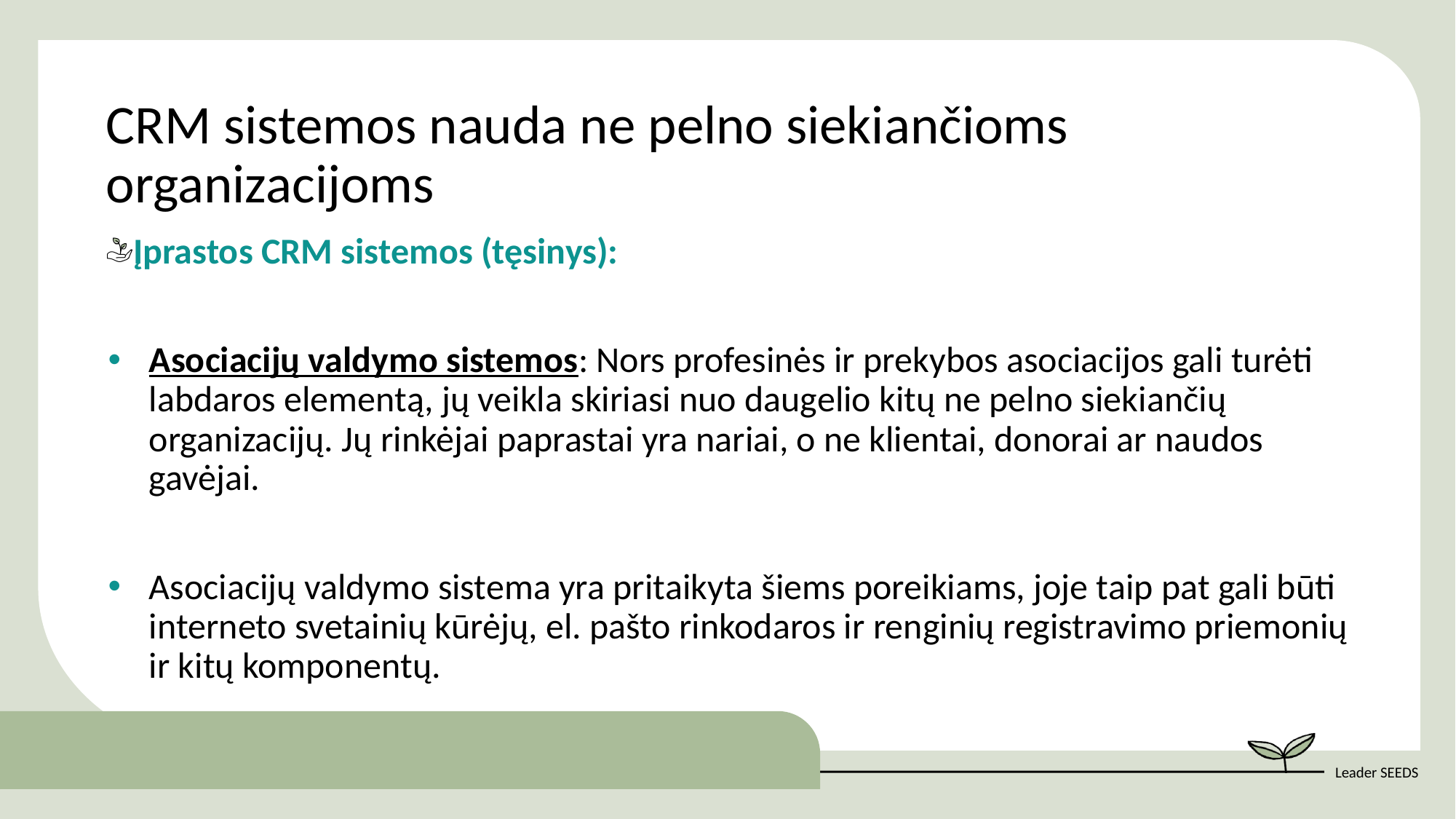

CRM sistemos nauda ne pelno siekiančioms organizacijoms
Įprastos CRM sistemos (tęsinys):

Asociacijų valdymo sistemos: Nors profesinės ir prekybos asociacijos gali turėti labdaros elementą, jų veikla skiriasi nuo daugelio kitų ne pelno siekiančių organizacijų. Jų rinkėjai paprastai yra nariai, o ne klientai, donorai ar naudos gavėjai.

Asociacijų valdymo sistema yra pritaikyta šiems poreikiams, joje taip pat gali būti interneto svetainių kūrėjų, el. pašto rinkodaros ir renginių registravimo priemonių ir kitų komponentų.